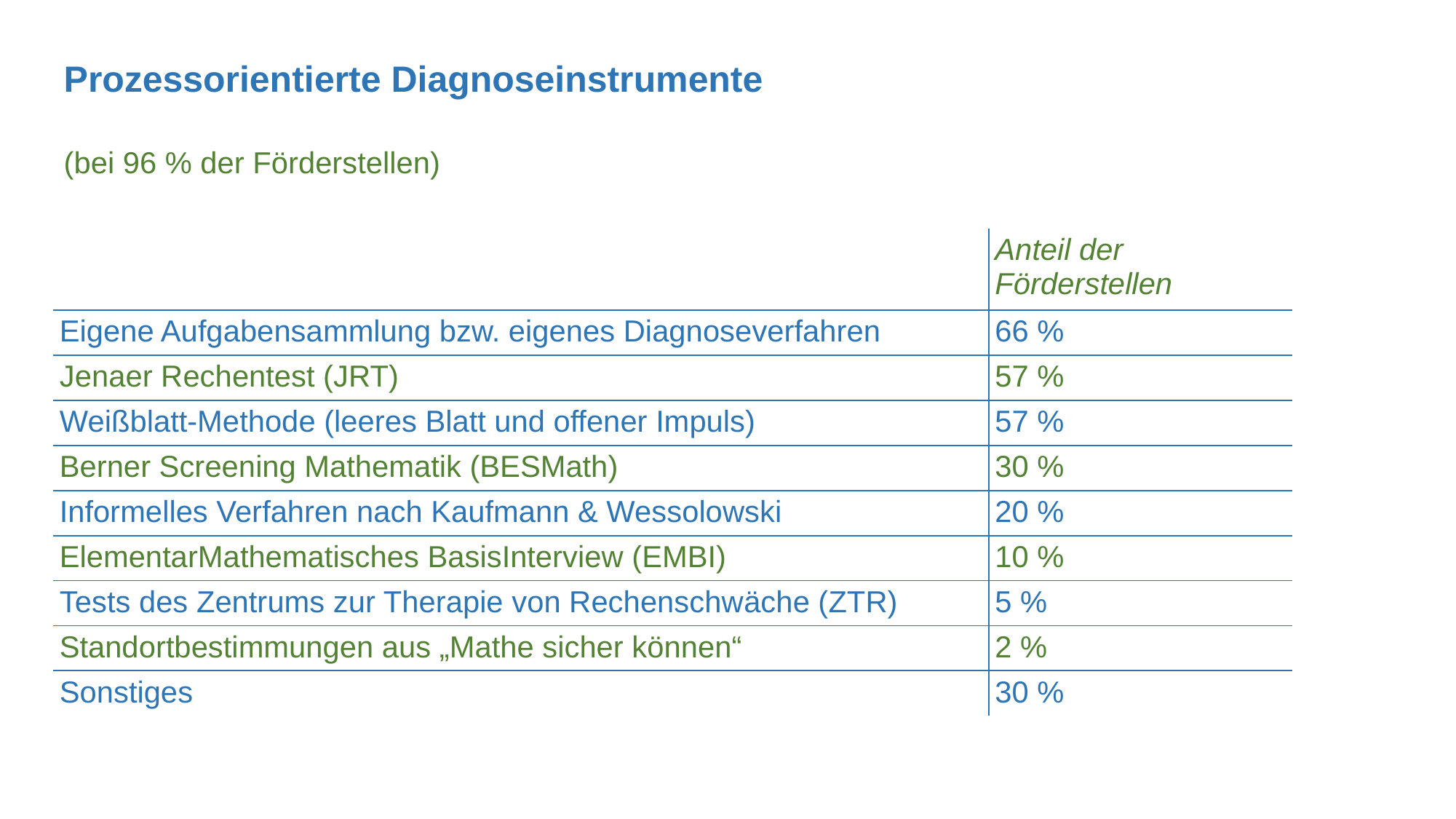

Prozessorientierte Diagnoseinstrumente

(bei 96 % der Förderstellen)

|  | Anteil der Förderstellen |
| --- | --- |
| Eigene Aufgabensammlung bzw. eigenes Diagnoseverfahren | 66 % |
| Jenaer Rechentest (JRT) | 57 % |
| Weißblatt-Methode (leeres Blatt und offener Impuls) | 57 % |
| Berner Screening Mathematik (BESMath) | 30 % |
| Informelles Verfahren nach Kaufmann & Wessolowski | 20 % |
| ElementarMathematisches BasisInterview (EMBI) | 10 % |
| Tests des Zentrums zur Therapie von Rechenschwäche (ZTR) | 5 % |
| Standortbestimmungen aus „Mathe sicher können“ | 2 % |
| Sonstiges | 30 % |